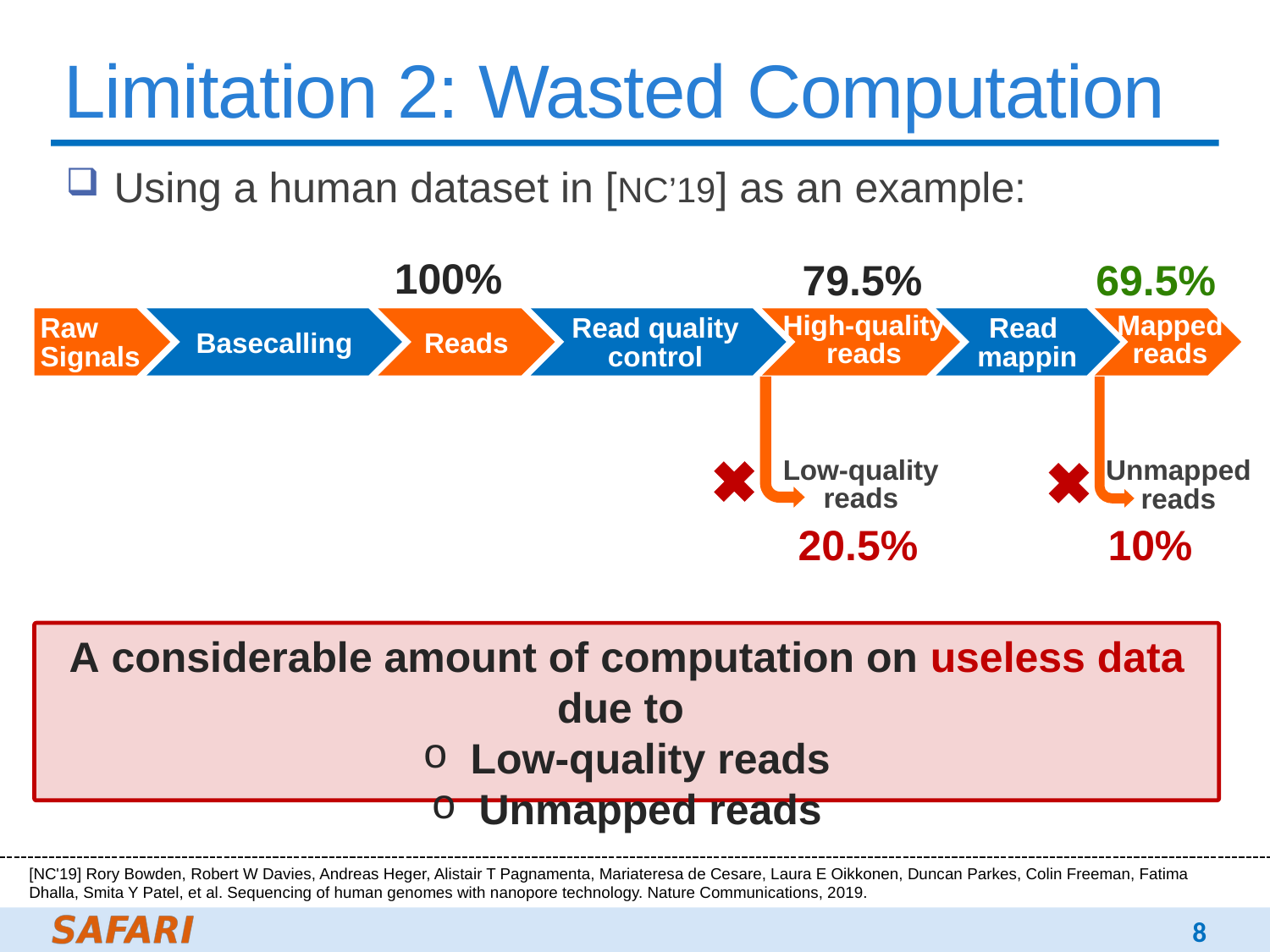

# Limitation 2: Wasted Computation
Using a human dataset in [NC’19] as an example:
100%
69.5%
79.5%
High-quality
reads

Mapped
reads

Raw Signals
Basecalling
Reads

Read quality
control

Read
mapping

Unmapped
reads

Low-quality
reads

20.5%
10%
A considerable amount of computation on useless data due to
Low-quality reads
Unmapped reads

[NC'19] Rory Bowden, Robert W Davies, Andreas Heger, Alistair T Pagnamenta, Mariateresa de Cesare, Laura E Oikkonen, Duncan Parkes, Colin Freeman, Fatima Dhalla, Smita Y Patel, et al. Sequencing of human genomes with nanopore technology. Nature Communications, 2019.
8